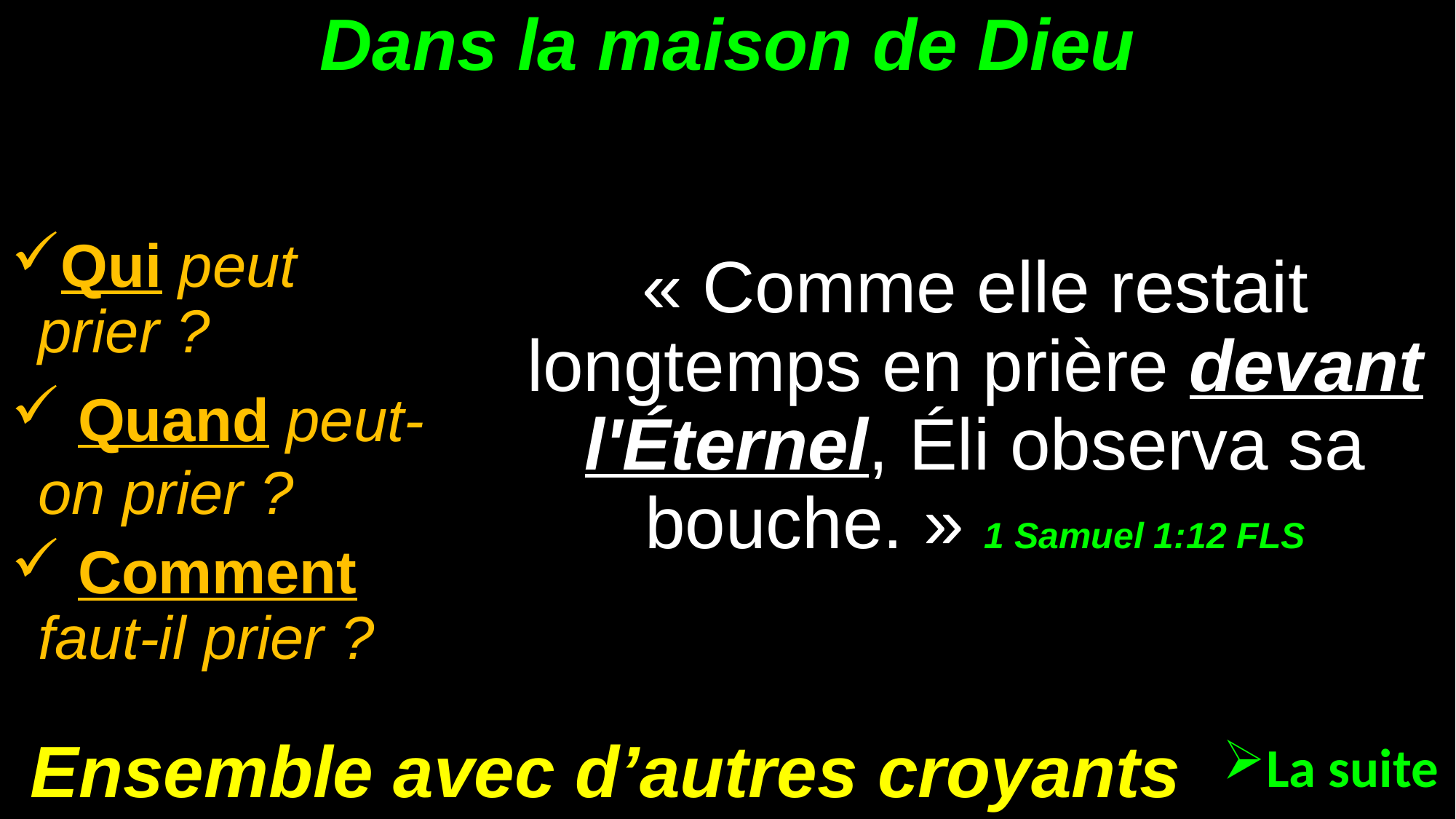

# Dans la maison de Dieu
« Comme elle restait longtemps en prière devant l'Éternel, Éli observa sa bouche. » 1 Samuel 1:12 FLS
Qui peut prier ?
 Quand peut-on prier ?
 Comment faut-il prier ?
Ensemble avec d’autres croyants
La suite